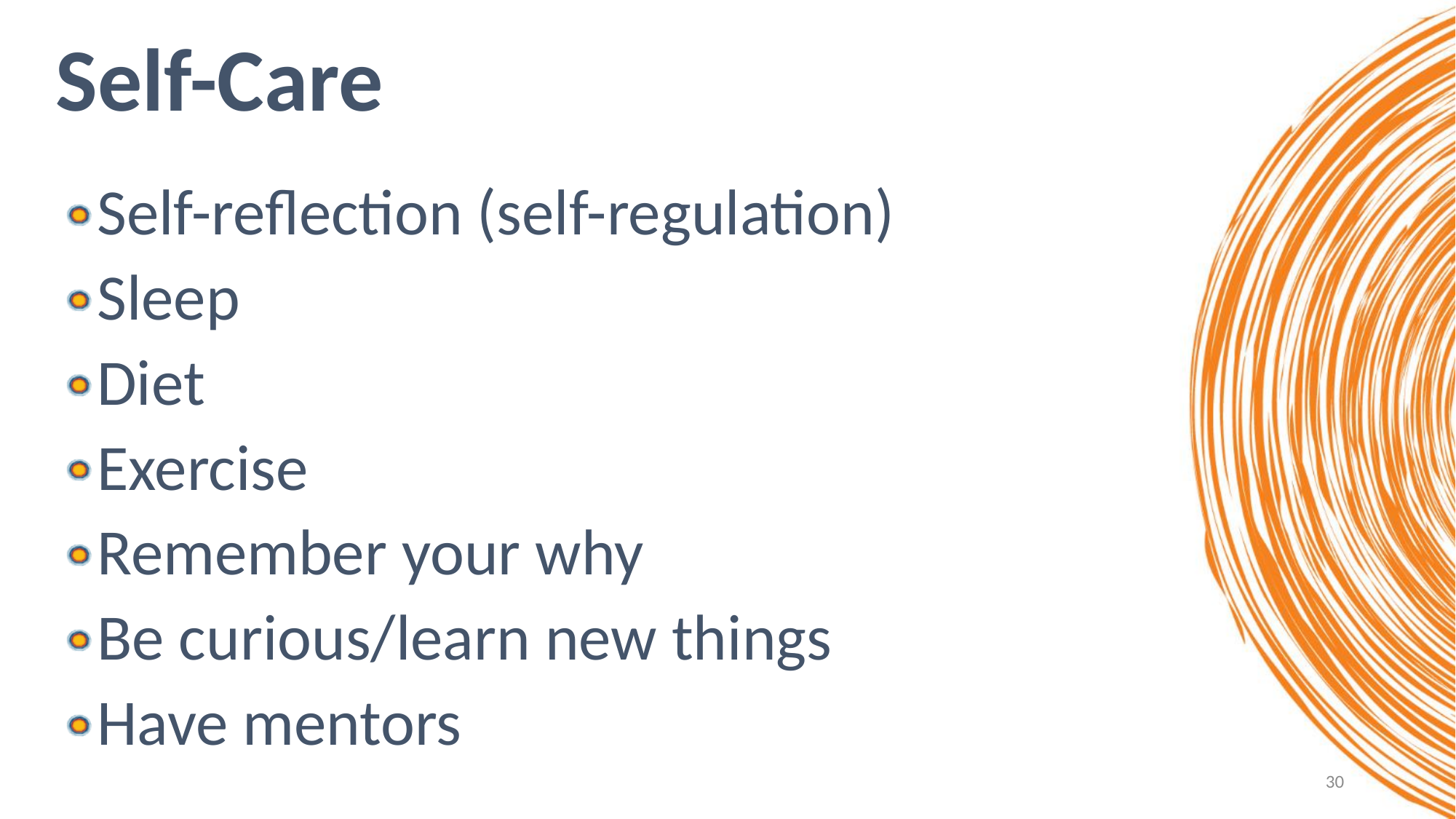

Self-Care
Self-reflection (self-regulation)
Sleep
Diet
Exercise
Remember your why
Be curious/learn new things
Have mentors
30